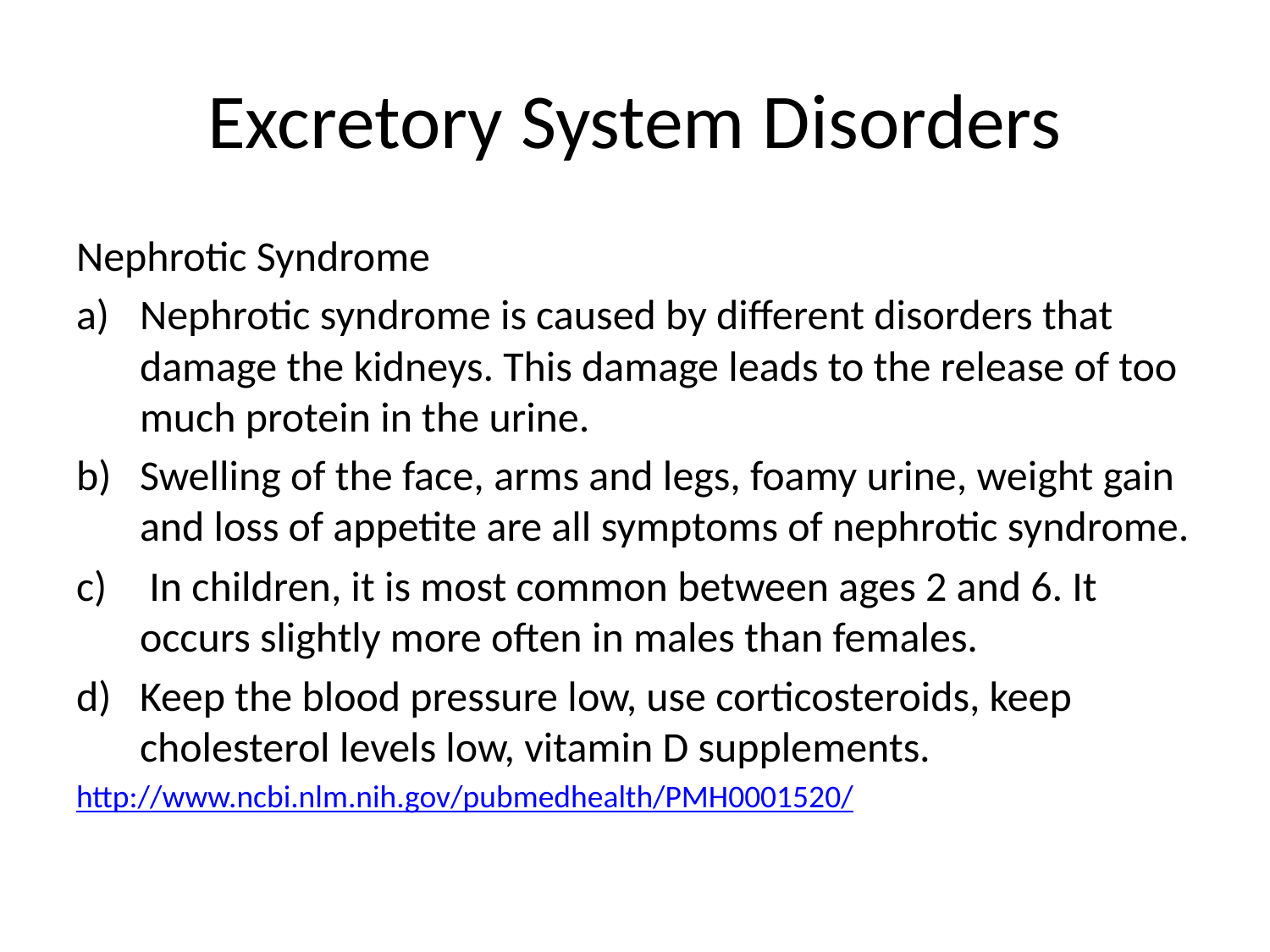

# Excretory System Disorders
Nephrotic Syndrome
Nephrotic syndrome is caused by different disorders that damage the kidneys. This damage leads to the release of too much protein in the urine.
Swelling of the face, arms and legs, foamy urine, weight gain and loss of appetite are all symptoms of nephrotic syndrome.
 In children, it is most common between ages 2 and 6. It occurs slightly more often in males than females.
Keep the blood pressure low, use corticosteroids, keep cholesterol levels low, vitamin D supplements.
http://www.ncbi.nlm.nih.gov/pubmedhealth/PMH0001520/